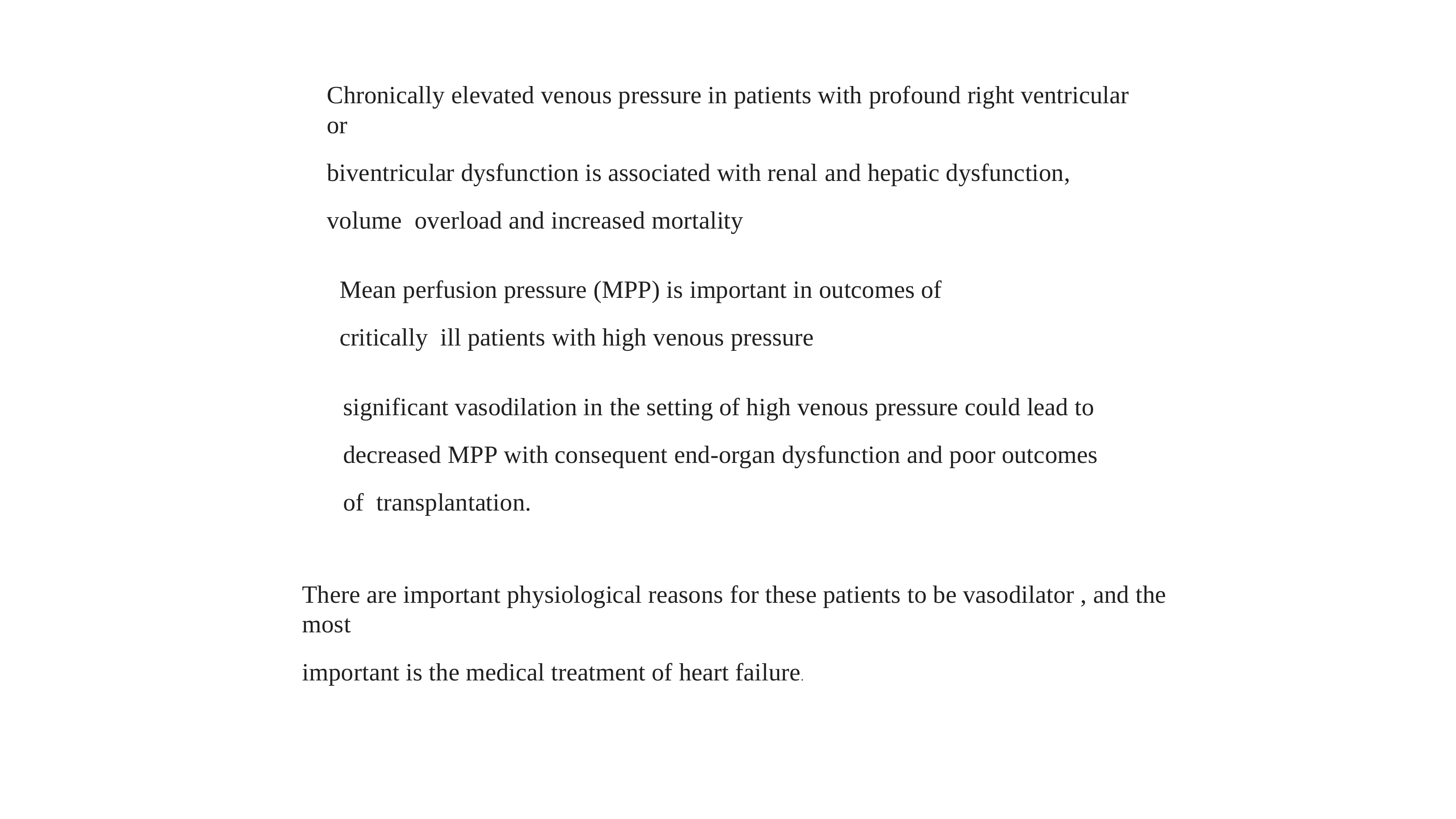

Chronically elevated venous pressure in patients with profound right ventricular or
biventricular dysfunction is associated with renal and hepatic dysfunction, volume  overload and increased mortality
Mean perfusion pressure (MPP) is important in outcomes of critically  ill patients with high venous pressure
significant vasodilation in the setting of high venous pressure could lead to  decreased MPP with consequent end-organ dysfunction and poor outcomes of  transplantation.
There are important physiological reasons for these patients to be vasodilator , and the most
important is the medical treatment of heart failure.